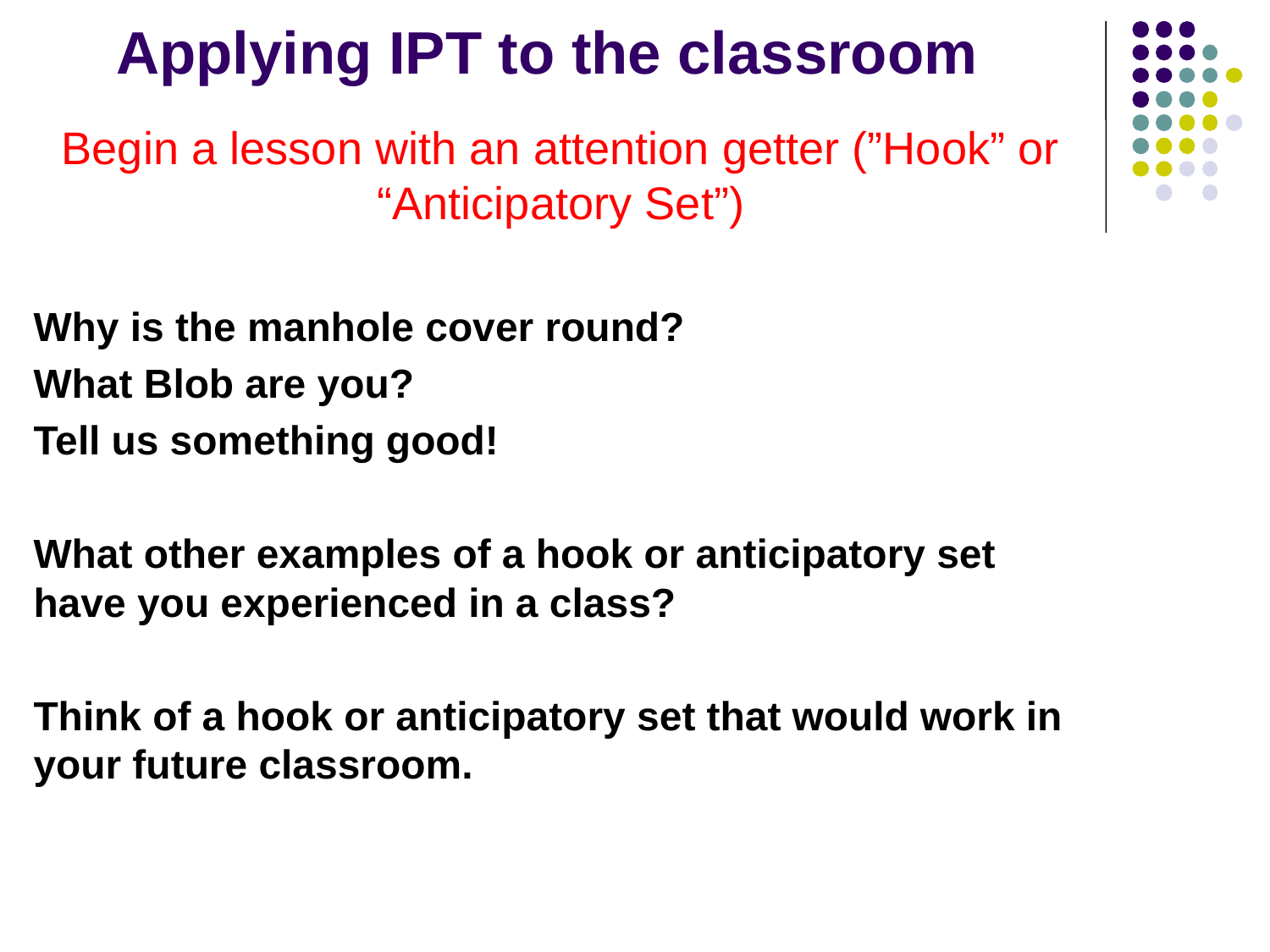

# Applying IPT to the classroom

Begin a lesson with an attention getter (”Hook” or “Anticipatory Set”)

Why is the manhole cover round?
What Blob are you?
Tell us something good!

What other examples of a hook or anticipatory set have you experienced in a class?

Think of a hook or anticipatory set that would work in your future classroom.